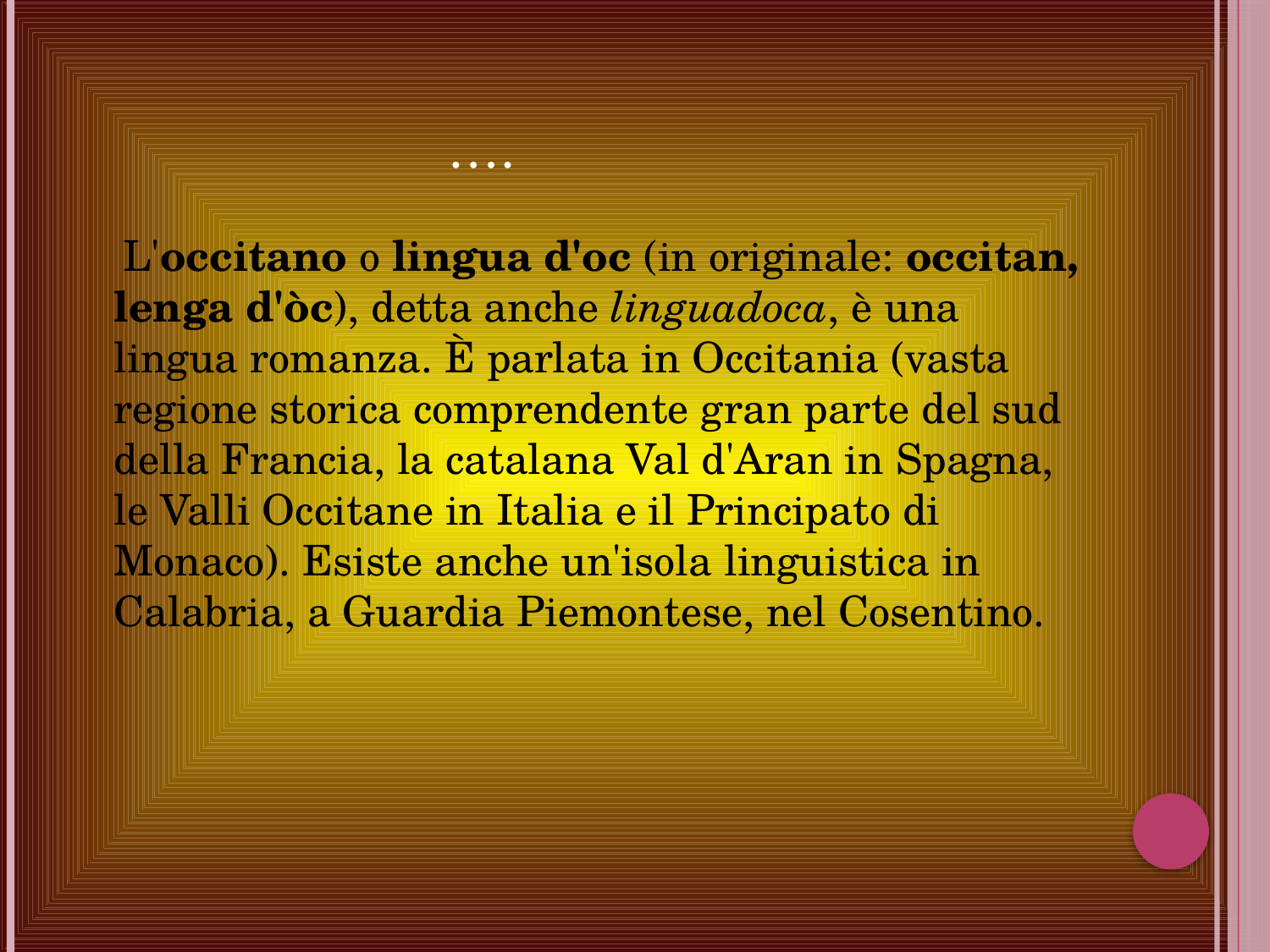

# ….
    L'occitano o lingua d'oc (in originale: occitan, lenga d'òc), detta anche linguadoca, è una lingua romanza. È parlata in Occitania (vasta regione storica comprendente gran parte del sud della Francia, la catalana Val d'Aran in Spagna, le Valli Occitane in Italia e il Principato di Monaco). Esiste anche un'isola linguistica in Calabria, a Guardia Piemontese, nel Cosentino.